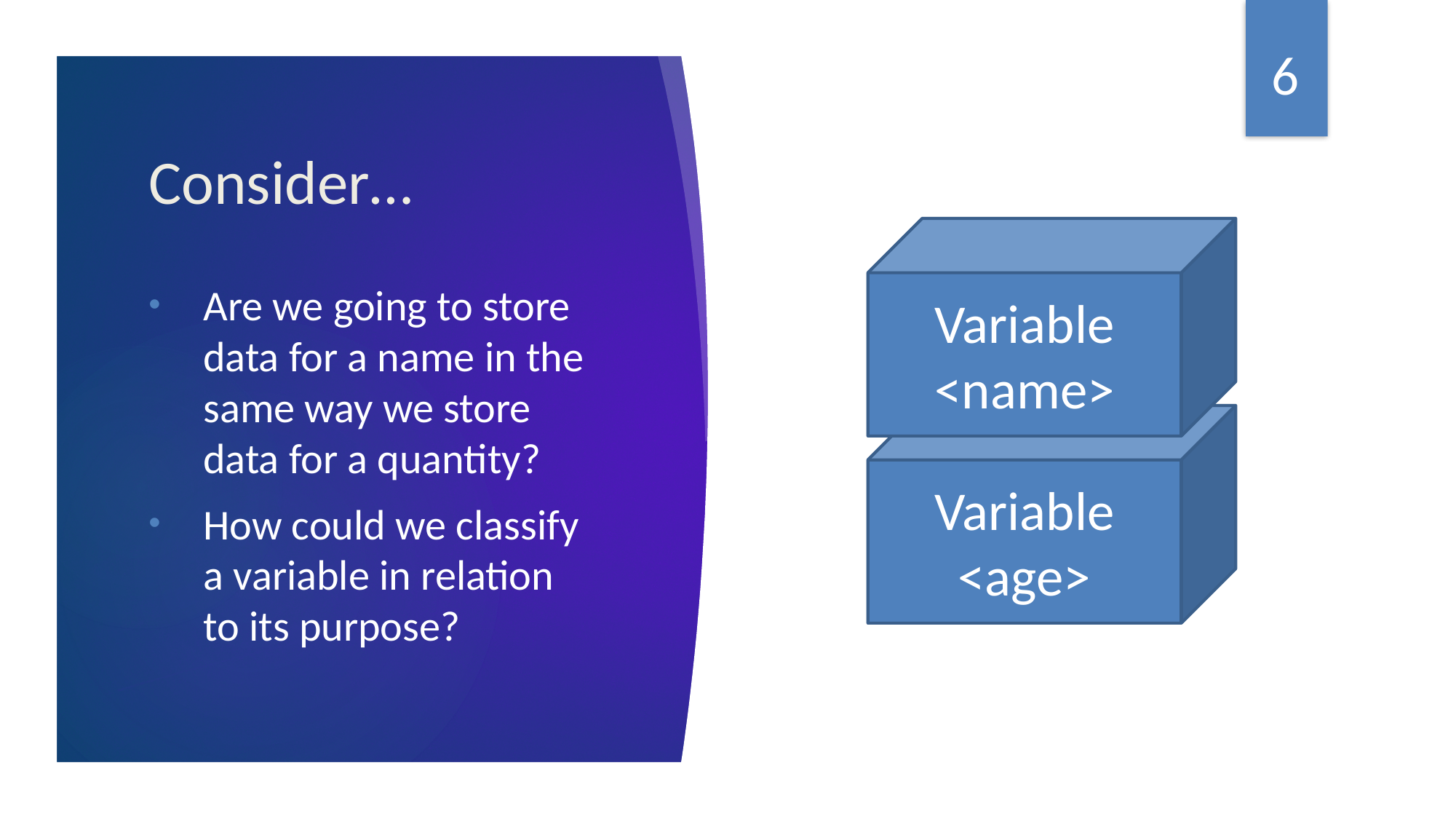

6
# Consider…
Variable
<name>
Are we going to store data for a name in the same way we store data for a quantity?
How could we classify a variable in relation to its purpose?
Variable
<age>